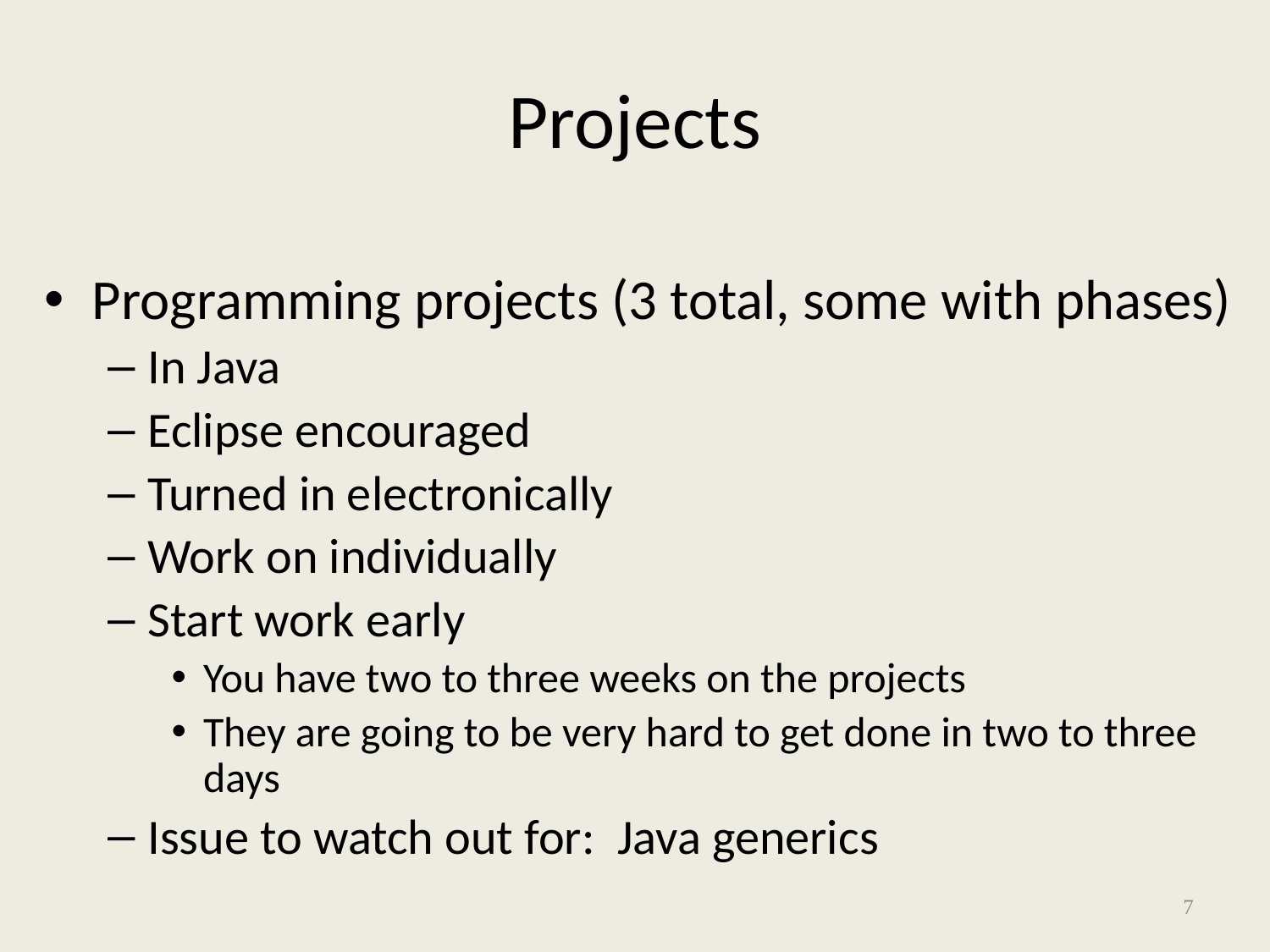

# Projects
Programming projects (3 total, some with phases)
In Java
Eclipse encouraged
Turned in electronically
Work on individually
Start work early
You have two to three weeks on the projects
They are going to be very hard to get done in two to three days
Issue to watch out for:  Java generics

7